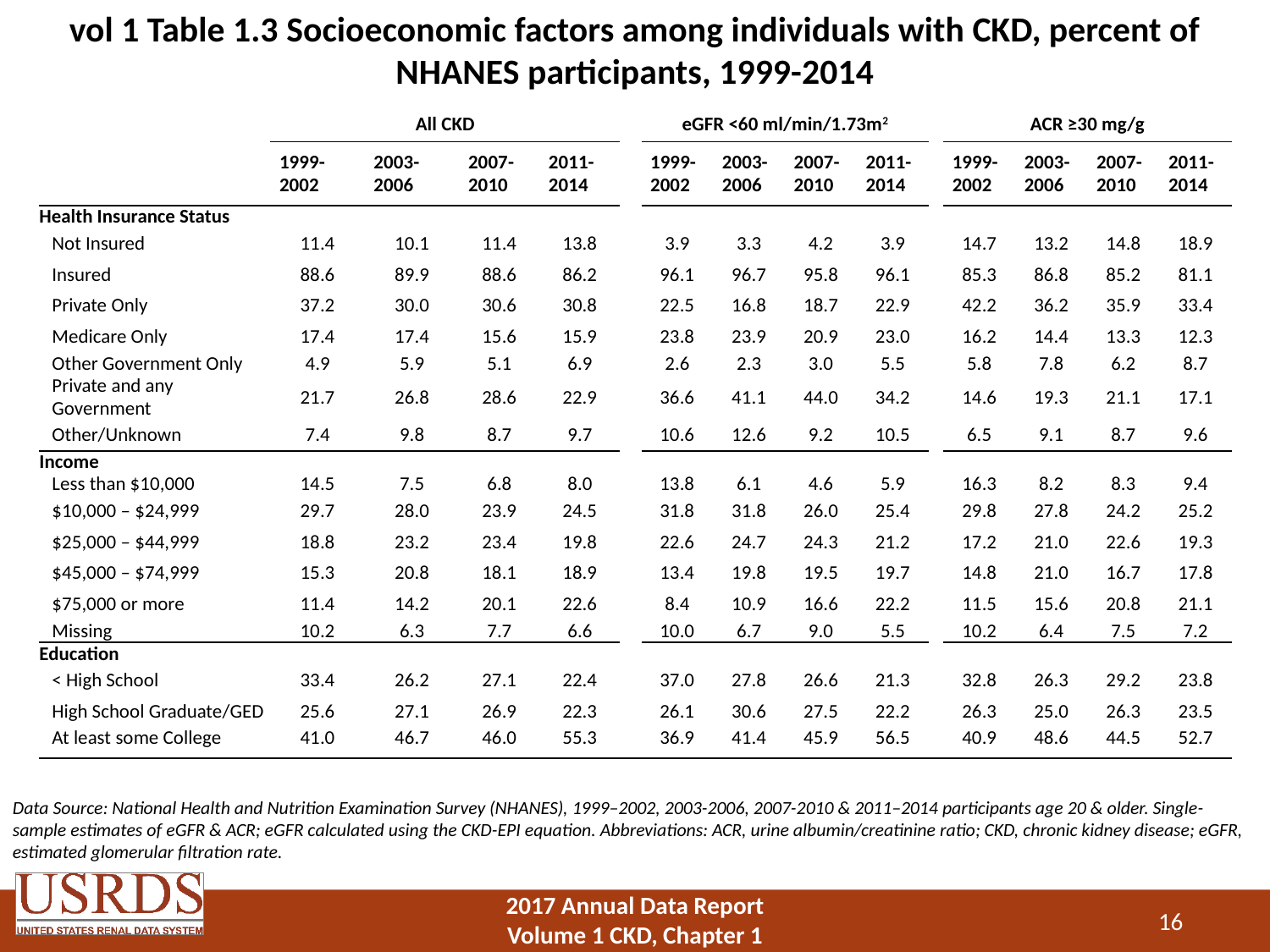

# vol 1 Table 1.3 Socioeconomic factors among individuals with CKD, percent of NHANES participants, 1999-2014
|  | All CKD |  |  |  |  |  |  |  |  | eGFR <60 ml/min/1.73m2 |  |  |  |  |  |  |  |  | ACR ≥30 mg/g |  |  |  |  |  |  |  |  |  |  |  |
| --- | --- | --- | --- | --- | --- | --- | --- | --- | --- | --- | --- | --- | --- | --- | --- | --- | --- | --- | --- | --- | --- | --- | --- | --- | --- | --- | --- | --- | --- | --- |
|  | 1999-2002 |  | 2003-2006 |  | 2007-2010 |  | 2011-2014 |  |  | 1999-2002 |  | 2003-2006 |  | 2007-2010 |  | 2011-2014 |  |  | 1999-2002 |  |  | 2003-2006 |  |  | 2007-2010 |  |  | 2011-2014 |  |  |
| Health Insurance Status |  |  |  |  |  |  |  |  |  |  |  |  |  |  |  |  |  |  |  |  |  |  |  |  |  |  |  |  |  |  |
| Not Insured | 11.4 |  | 10.1 |  | 11.4 |  | 13.8 |  |  | 3.9 |  | 3.3 |  | 4.2 |  | 3.9 |  |  | 14.7 |  |  | 13.2 |  |  | 14.8 |  |  | 18.9 |  |  |
| Insured | 88.6 |  | 89.9 |  | 88.6 |  | 86.2 |  |  | 96.1 |  | 96.7 |  | 95.8 |  | 96.1 |  |  | 85.3 |  |  | 86.8 |  |  | 85.2 |  |  | 81.1 |  |  |
| Private Only | 37.2 |  | 30.0 |  | 30.6 |  | 30.8 |  |  | 22.5 |  | 16.8 |  | 18.7 |  | 22.9 |  |  | 42.2 |  |  | 36.2 |  |  | 35.9 |  |  | 33.4 |  |  |
| Medicare Only | 17.4 |  | 17.4 |  | 15.6 |  | 15.9 |  |  | 23.8 |  | 23.9 |  | 20.9 |  | 23.0 |  |  | 16.2 |  |  | 14.4 |  |  | 13.3 |  |  | 12.3 |  |  |
| Other Government Only | 4.9 |  | 5.9 |  | 5.1 |  | 6.9 |  |  | 2.6 |  | 2.3 |  | 3.0 |  | 5.5 |  |  | 5.8 |  |  | 7.8 |  |  | 6.2 |  |  | 8.7 |  |  |
| Private and any Government | 21.7 |  | 26.8 |  | 28.6 |  | 22.9 |  |  | 36.6 |  | 41.1 |  | 44.0 |  | 34.2 |  |  | 14.6 |  |  | 19.3 |  |  | 21.1 |  |  | 17.1 |  |  |
| Other/Unknown | 7.4 |  | 9.8 |  | 8.7 |  | 9.7 |  |  | 10.6 |  | 12.6 |  | 9.2 |  | 10.5 |  |  | 6.5 |  |  | 9.1 |  |  | 8.7 |  |  | 9.6 |  |  |
| Income |  |  |  |  |  |  |  |  |  |  |  |  |  |  |  |  |  |  |  |  |  |  |  |  |  |  |  |  |  |  |
| Less than $10,000 | 14.5 |  | 7.5 |  | 6.8 |  | 8.0 |  |  | 13.8 |  | 6.1 |  | 4.6 |  | 5.9 |  |  | 16.3 |  |  | 8.2 |  |  | 8.3 |  |  | 9.4 |  |  |
| $10,000 – $24,999 | 29.7 |  | 28.0 |  | 23.9 |  | 24.5 |  |  | 31.8 |  | 31.8 |  | 26.0 |  | 25.4 |  |  | 29.8 |  |  | 27.8 |  |  | 24.2 |  |  | 25.2 |  |  |
| $25,000 – $44,999 | 18.8 |  | 23.2 |  | 23.4 |  | 19.8 |  |  | 22.6 |  | 24.7 |  | 24.3 |  | 21.2 |  |  | 17.2 |  |  | 21.0 |  |  | 22.6 |  |  | 19.3 |  |  |
| $45,000 – $74,999 | 15.3 |  | 20.8 |  | 18.1 |  | 18.9 |  |  | 13.4 |  | 19.8 |  | 19.5 |  | 19.7 |  |  | 14.8 |  |  | 21.0 |  |  | 16.7 |  |  | 17.8 |  |  |
| $75,000 or more | 11.4 |  | 14.2 |  | 20.1 |  | 22.6 |  |  | 8.4 |  | 10.9 |  | 16.6 |  | 22.2 |  |  | 11.5 |  |  | 15.6 |  |  | 20.8 |  |  | 21.1 |  |  |
| Missing | 10.2 |  | 6.3 |  | 7.7 |  | 6.6 |  |  | 10.0 |  | 6.7 |  | 9.0 |  | 5.5 |  |  | 10.2 |  |  | 6.4 |  |  | 7.5 |  |  | 7.2 |  |  |
| Education |  |  |  |  |  |  |  |  |  |  |  |  |  |  |  |  |  |  |  |  |  |  |  |  |  |  |  |  |  |  |
| < High School | 33.4 |  | 26.2 |  | 27.1 |  | 22.4 |  |  | 37.0 |  | 27.8 |  | 26.6 |  | 21.3 |  |  | 32.8 |  |  | 26.3 |  |  | 29.2 |  |  | 23.8 |  |  |
| High School Graduate/GED | 25.6 |  | 27.1 |  | 26.9 |  | 22.3 |  |  | 26.1 |  | 30.6 |  | 27.5 |  | 22.2 |  |  | 26.3 |  |  | 25.0 |  |  | 26.3 |  |  | 23.5 |  |  |
| At least some College | 41.0 |  | 46.7 |  | 46.0 |  | 55.3 |  |  | 36.9 |  | 41.4 |  | 45.9 |  | 56.5 |  |  | 40.9 |  |  | 48.6 |  |  | 44.5 |  |  | 52.7 |  |  |
Data Source: National Health and Nutrition Examination Survey (NHANES), 1999–2002, 2003-2006, 2007-2010 & 2011–2014 participants age 20 & older. Single-sample estimates of eGFR & ACR; eGFR calculated using the CKD-EPI equation. Abbreviations: ACR, urine albumin/creatinine ratio; CKD, chronic kidney disease; eGFR, estimated glomerular filtration rate.
16